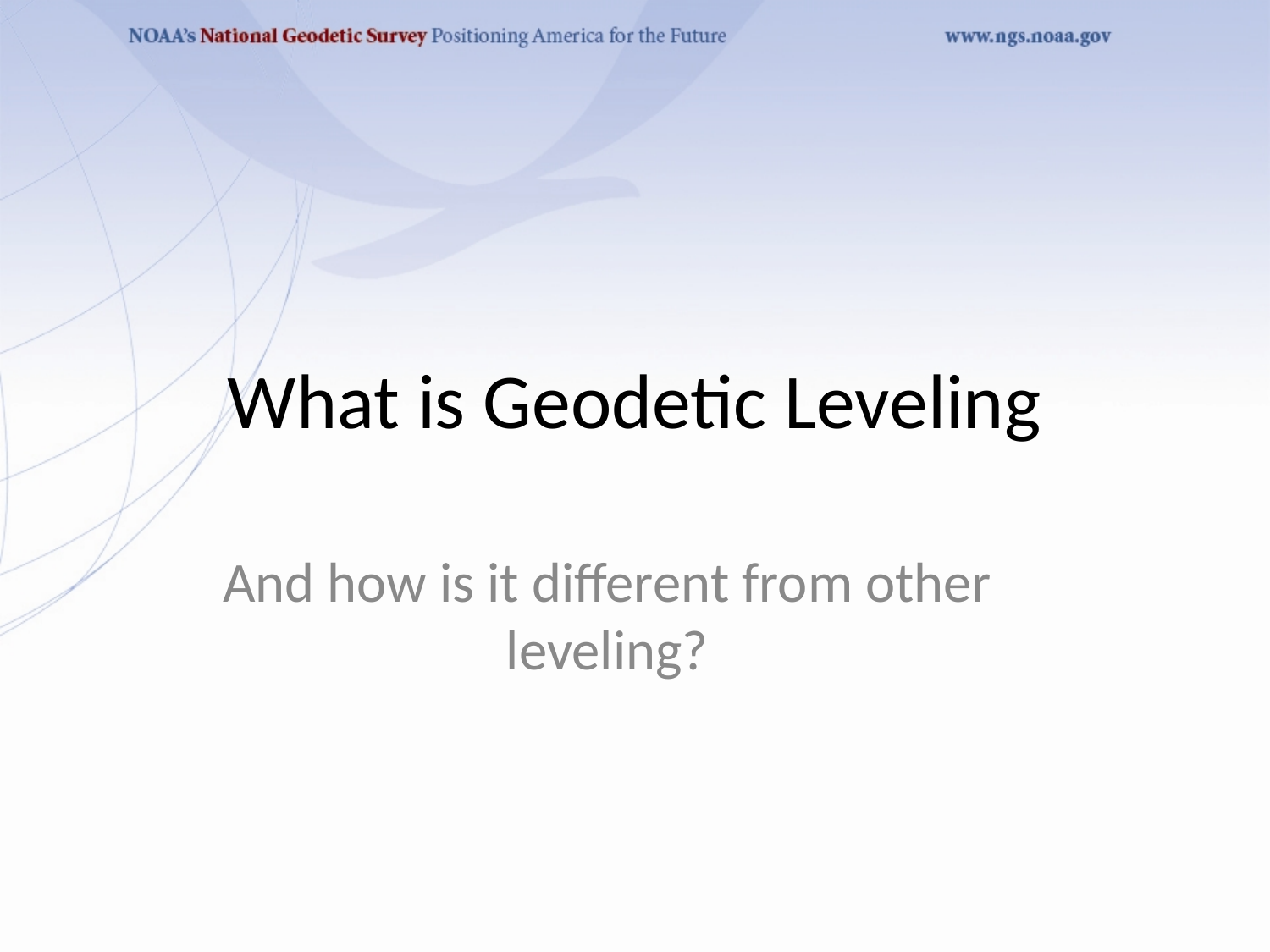

# What is Geodetic Leveling
And how is it different from other leveling?